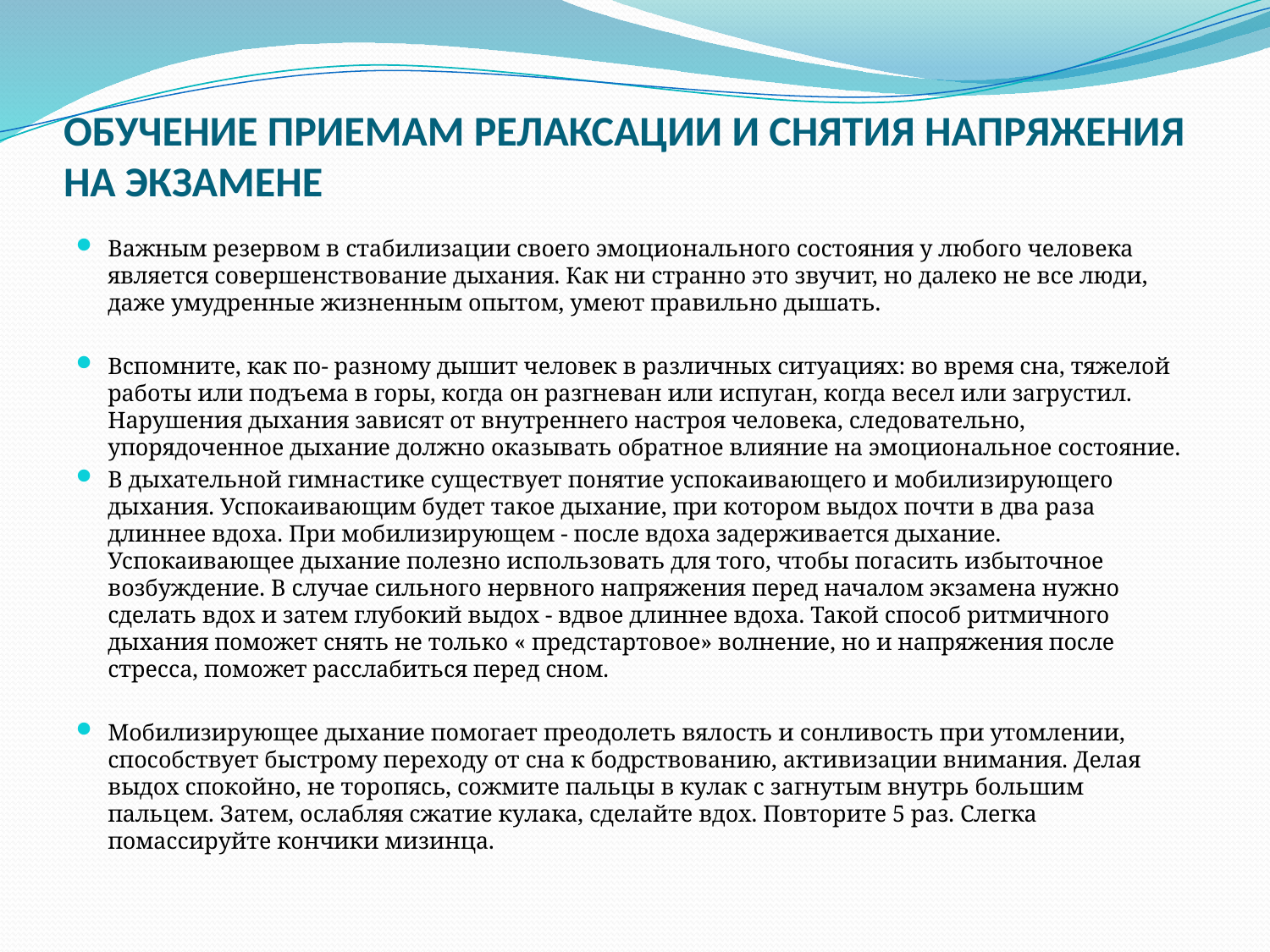

# ОБУЧЕНИЕ ПРИЕМАМ РЕЛАКСАЦИИ И СНЯТИЯ НАПРЯЖЕНИЯ НА ЭКЗАМЕНЕ
Важным резервом в стабилизации своего эмоционального состояния у любого человека является совершенствование дыхания. Как ни странно это звучит, но далеко не все люди, даже умудренные жизненным опытом, умеют правильно дышать.

Вспомните, как по- разному дышит человек в различных ситуациях: во время сна, тяжелой работы или подъема в горы, когда он разгневан или испуган, когда весел или загрустил. Нарушения дыхания зависят от внутреннего настроя человека, следовательно, упорядоченное дыхание должно оказывать обратное влияние на эмоциональное состояние.
В дыхательной гимнастике существует понятие успокаивающего и мобилизирующего дыхания. Успокаивающим будет такое дыхание, при котором выдох почти в два раза длиннее вдоха. При мобилизирующем - после вдоха задерживается дыхание. Успокаивающее дыхание полезно использовать для того, чтобы погасить избыточное возбуждение. В случае сильного нервного напряжения перед началом экзамена нужно сделать вдох и затем глубокий выдох - вдвое длиннее вдоха. Такой способ ритмичного дыхания поможет снять не только « предстартовое» волнение, но и напряжения после стресса, поможет расслабиться перед сном.

Мобилизирующее дыхание помогает преодолеть вялость и сонливость при утомлении, способствует быстрому переходу от сна к бодрствованию, активизации внимания. Делая выдох спокойно, не торопясь, сожмите пальцы в кулак с загнутым внутрь большим пальцем. Затем, ослабляя сжатие кулака, сделайте вдох. Повторите 5 раз. Слегка помассируйте кончики мизинца.